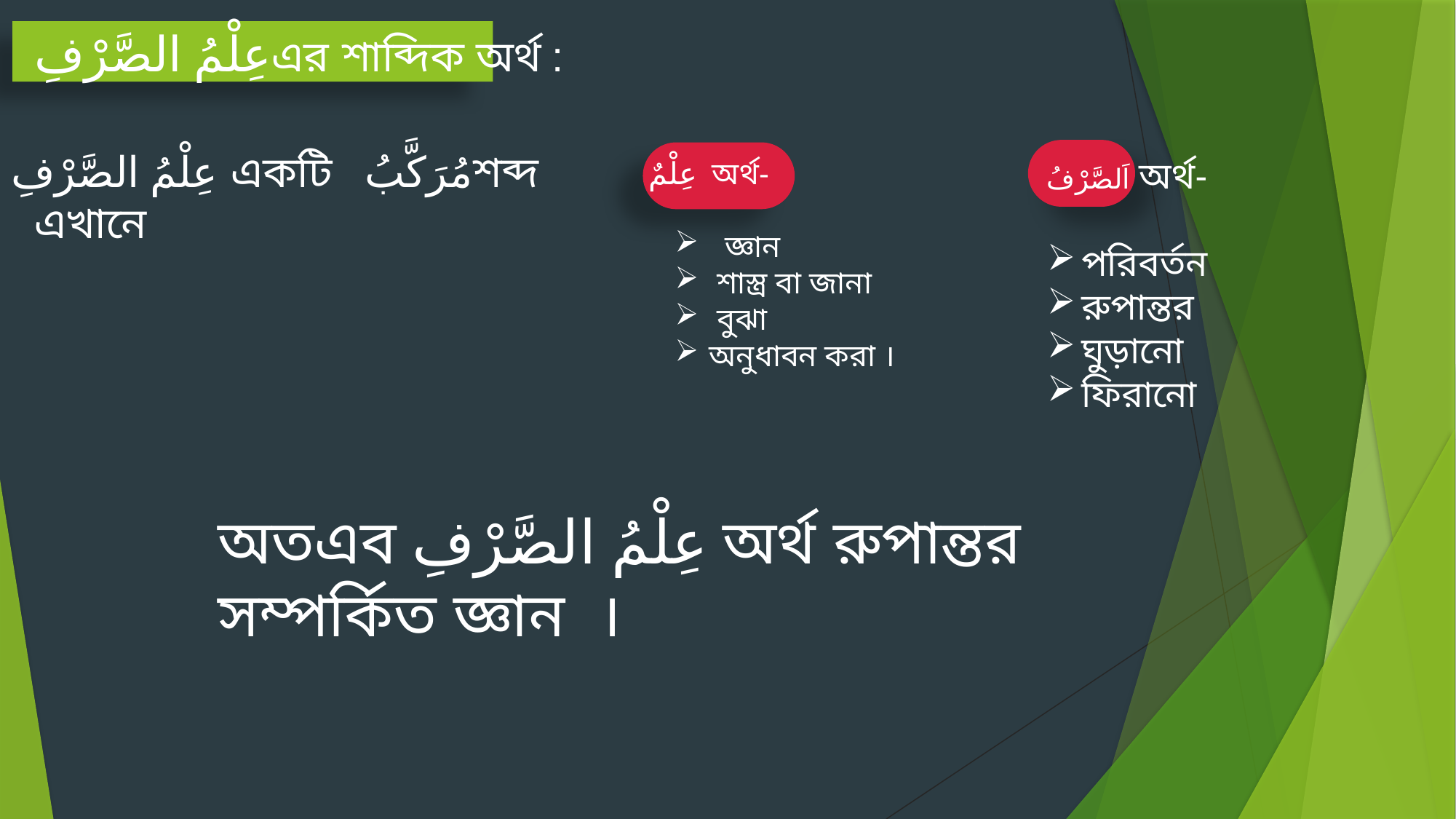

عِلْمُ الصَّرْفِএর শাব্দিক অর্থ :

عِلْمُ الصَّرْفِ একটি   مُرَكَّبُশব্দ   এখানে

اَلصَّرْفُ অর্থ-

পরিবর্তন
রুপান্তর
ঘুড়ানো
ফিরানো

    عِلْمٌ  অর্থ-

  জ্ঞান
 শাস্ত্র বা জানা
 বুঝা
অনুধাবন করা ।

অতএব عِلْمُ الصَّرْفِ অর্থ রুপান্তর সম্পর্কিত জ্ঞান  ।